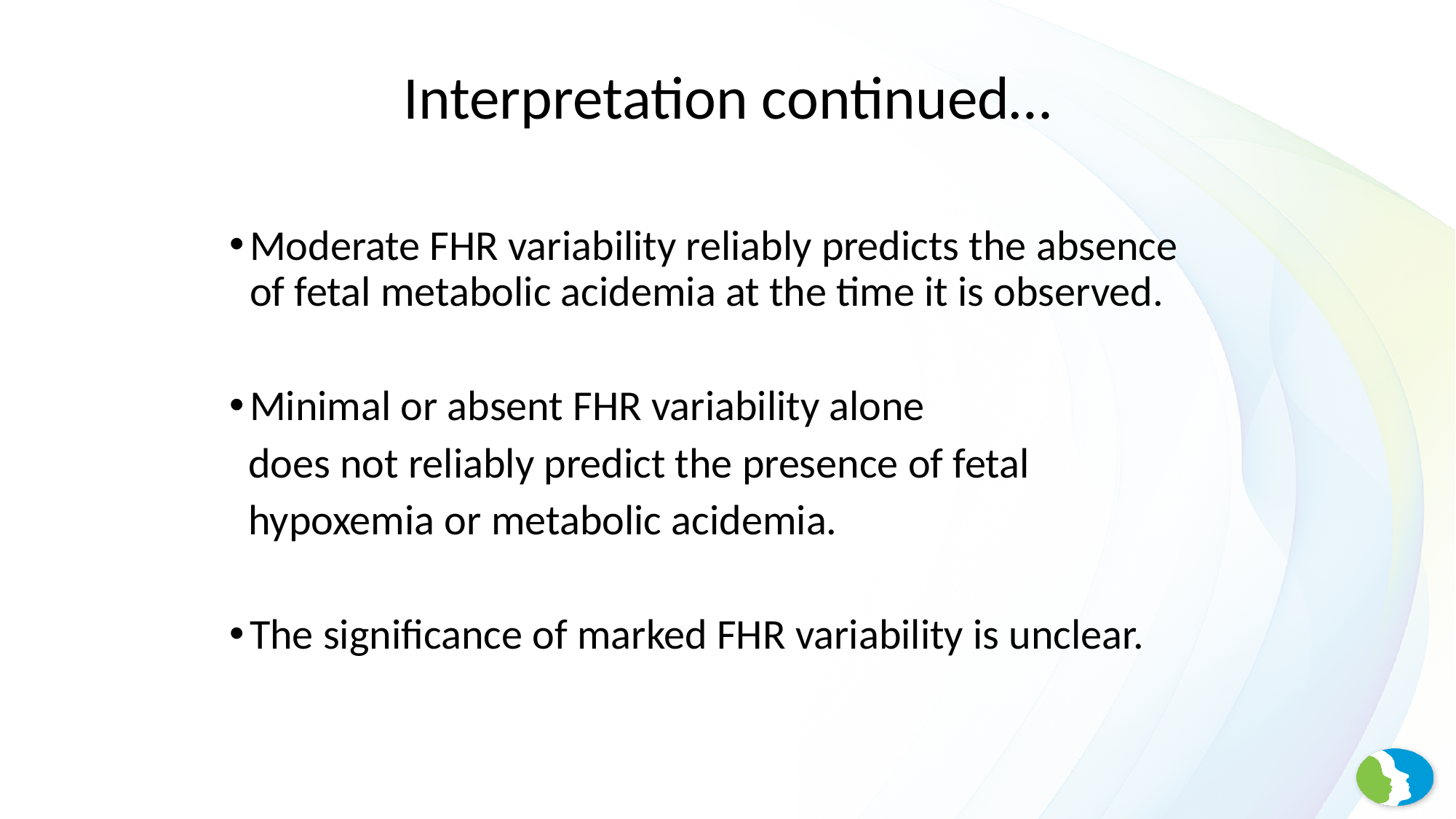

# Interpretation continued…
Moderate FHR variability reliably predicts the absence of fetal metabolic acidemia at the time it is observed.

Minimal or absent FHR variability alone
  does not reliably predict the presence of fetal
  hypoxemia or metabolic acidemia.

The significance of marked FHR variability is unclear.